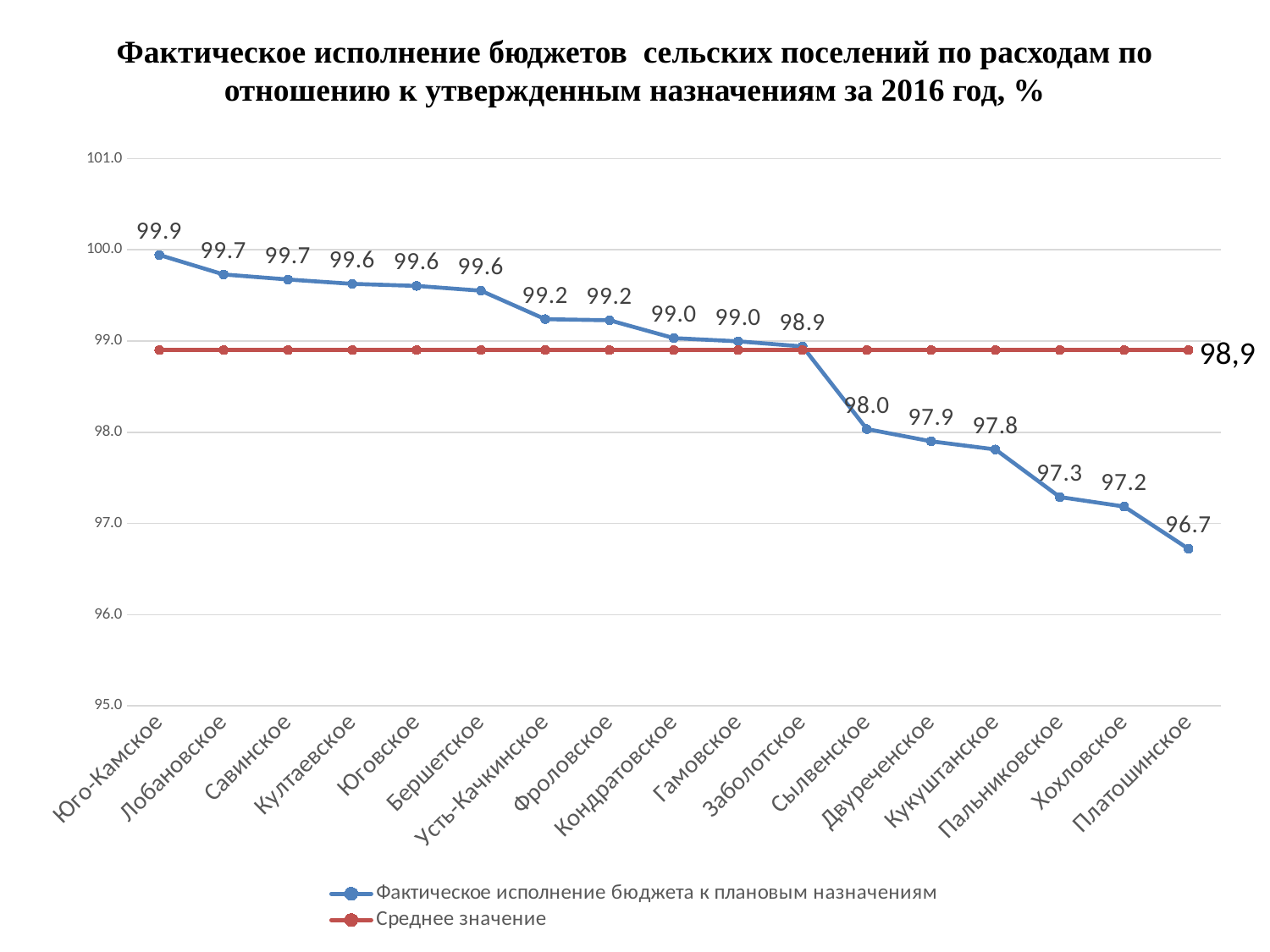

# Фактическое исполнение бюджетов  сельских поселений по расходам по отношению к утвержденным назначениям за 2016 год, %

### Chart

| Category | Фактическое исполнение бюджета к плановым назначениям | Среднее значение  |
|---|---|---|
| Юго-Камское | 99.9428815061224 | 98.9 |
| Лобановское | 99.72935455214801 | 98.9 |
| Савинское | 99.67412008042051 | 98.9 |
| Култаевское | 99.62642751514574 | 98.9 |
| Юговское | 99.60417779746933 | 98.9 |
| Бершетское | 99.55147977138725 | 98.9 |
| Усть-Качкинское | 99.23920867970654 | 98.9 |
| Фроловское | 99.2272657446888 | 98.9 |
| Кондратовское | 99.0313698681712 | 98.9 |
| Гамовское | 98.99655477796968 | 98.9 |
| Заболотское | 98.94077690511568 | 98.9 |
| Сылвенское | 98.03477313709577 | 98.9 |
| Двуреченское | 97.90040902663844 | 98.9 |
| Кукуштанское | 97.81086346002562 | 98.9 |
| Пальниковское | 97.28934481478542 | 98.9 |
| Хохловское | 97.18537128384244 | 98.9 |
| Платошинское | 96.72137209444405 | 98.9 |
98,9